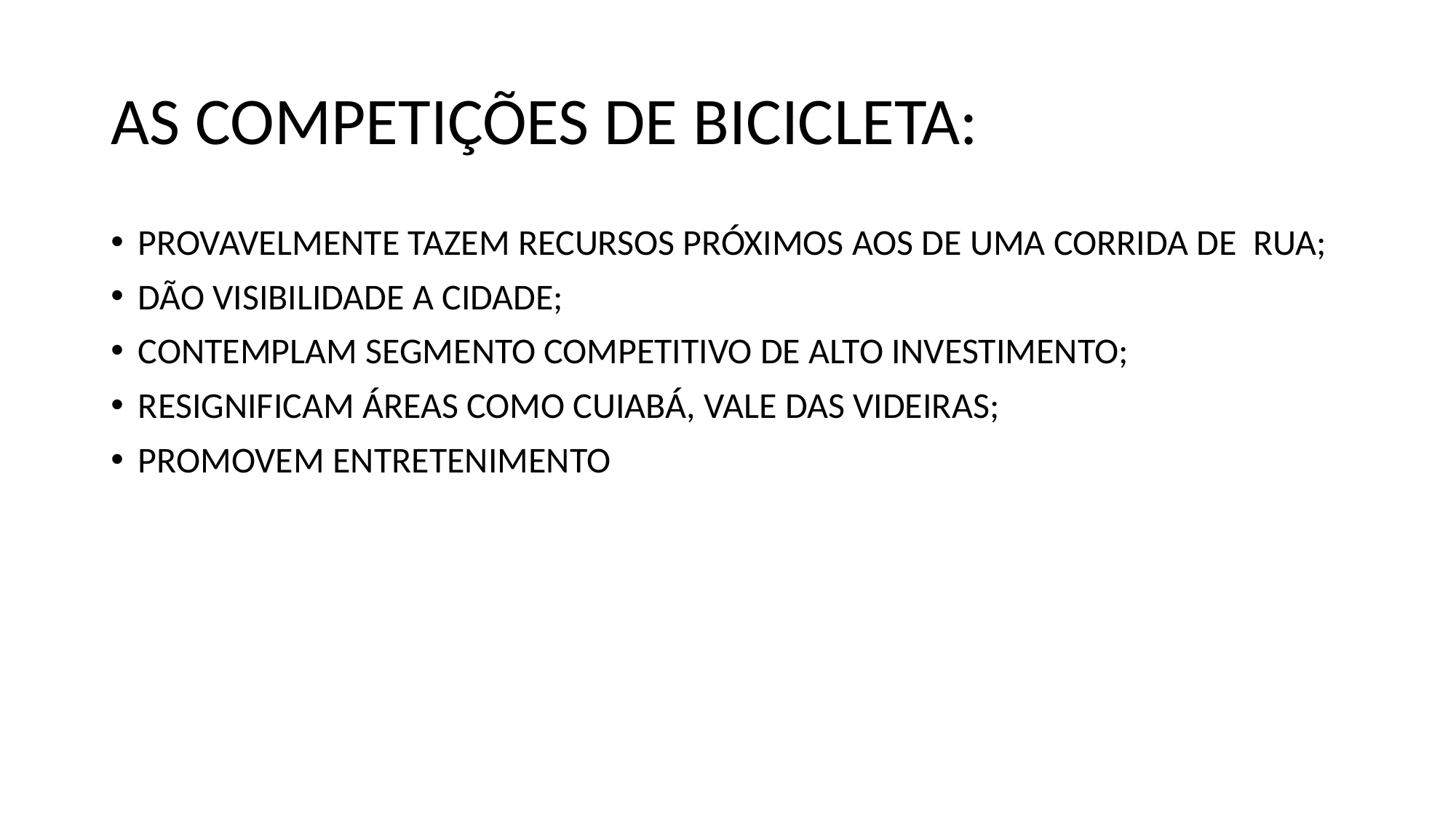

# AS COMPETIÇÕES DE BICICLETA:
PROVAVELMENTE TAZEM RECURSOS PRÓXIMOS AOS DE UMA CORRIDA DE  RUA;
DÃO VISIBILIDADE A CIDADE;
CONTEMPLAM SEGMENTO COMPETITIVO DE ALTO INVESTIMENTO;
RESIGNIFICAM ÁREAS COMO CUIABÁ, VALE DAS VIDEIRAS;
PROMOVEM ENTRETENIMENTO